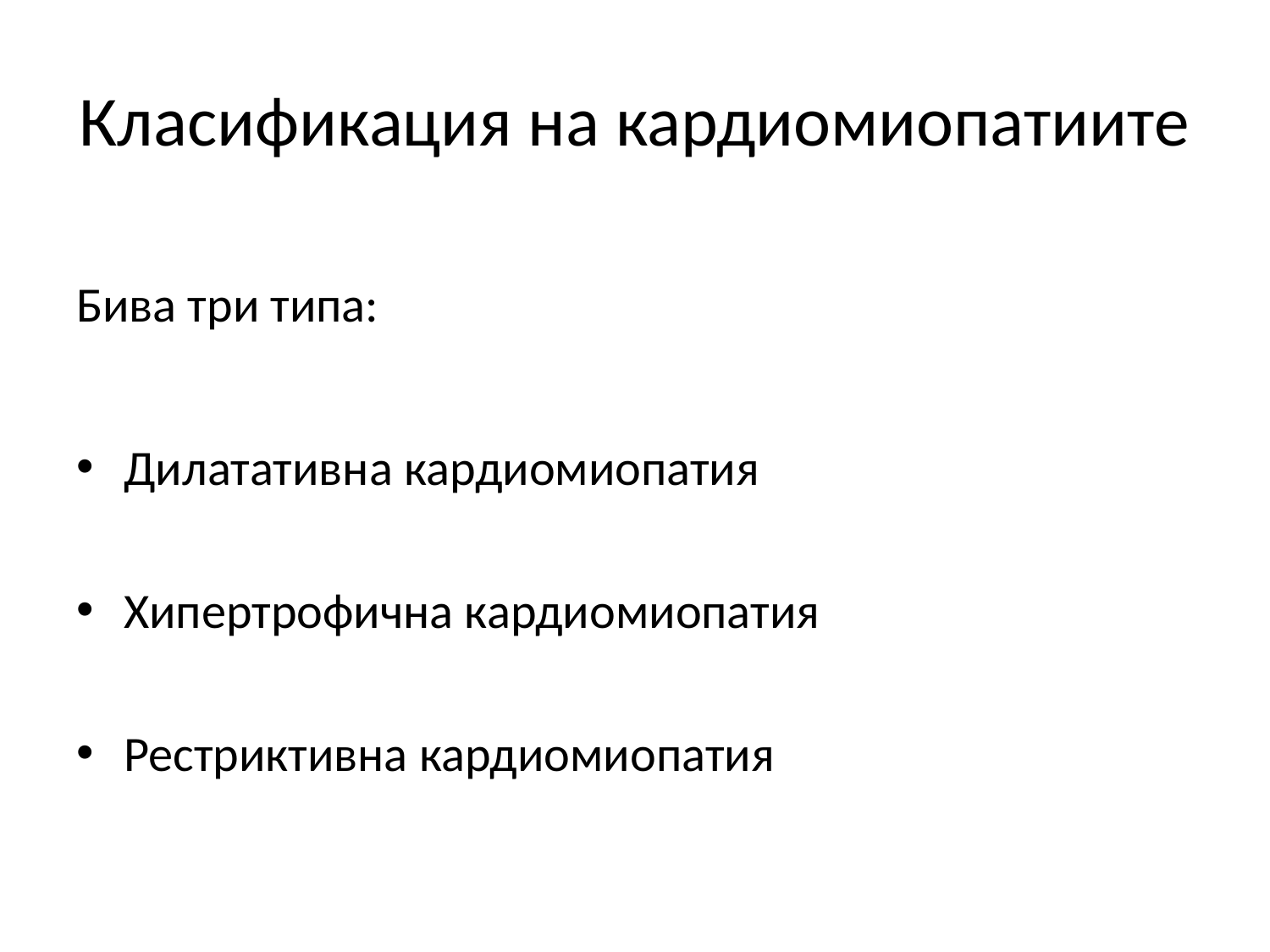

# Класификация на кардиомиопатиите
Бива три типа:

Дилатативна кардиомиопатия

Хипертрофична кардиомиопатия

Рестриктивна кардиомиопатия